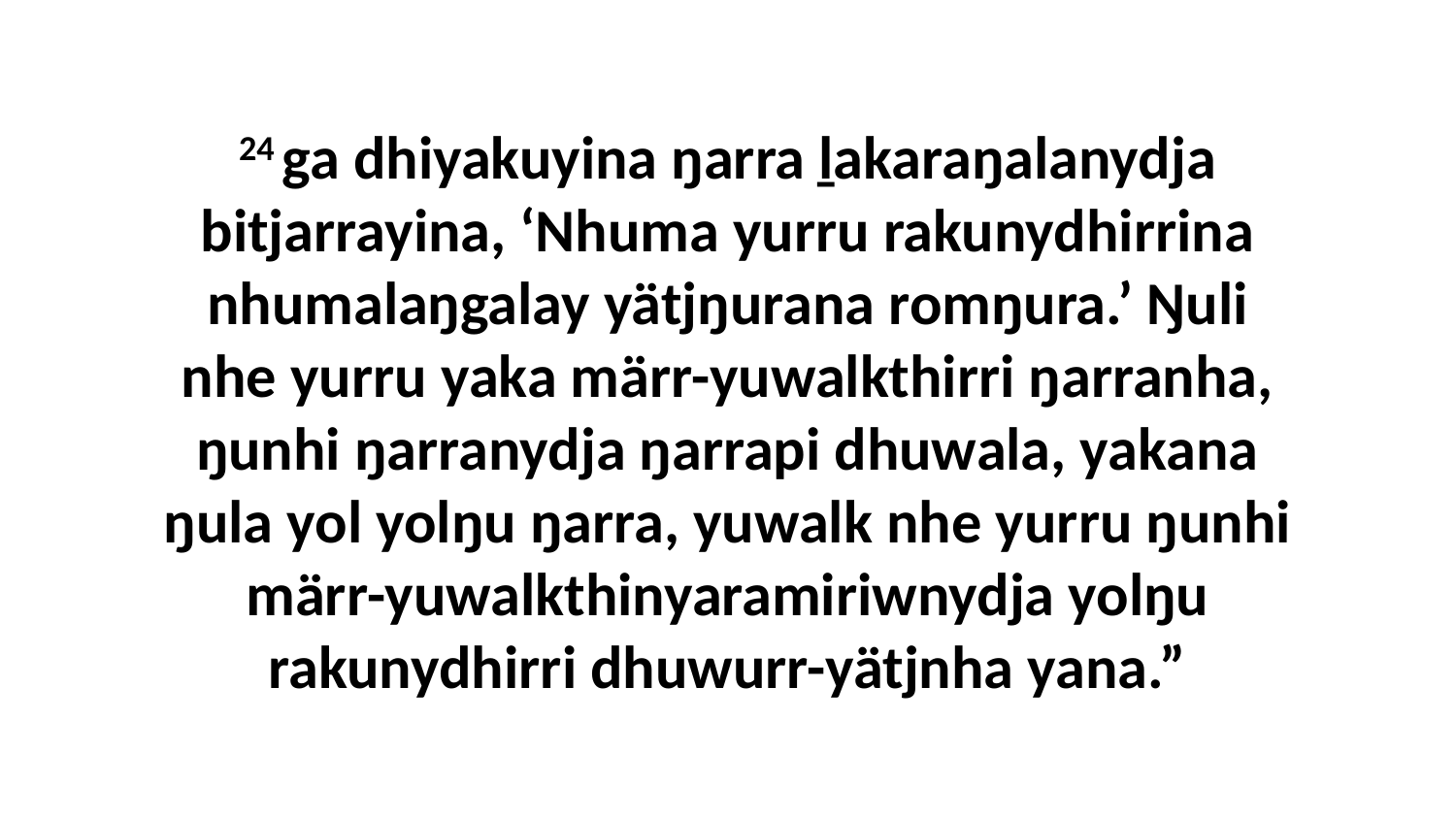

24 ga dhiyakuyina ŋarra ḻakaraŋalanydja bitjarrayina, ‘Nhuma yurru rakunydhirrina nhumalaŋgalay yätjŋurana romŋura.’ Ŋuli nhe yurru yaka märr-yuwalkthirri ŋarranha, ŋunhi ŋarranydja ŋarrapi dhuwala, yakana ŋula yol yolŋu ŋarra, yuwalk nhe yurru ŋunhi märr-yuwalkthinyaramiriwnydja yolŋu rakunydhirri dhuwurr-yätjnha yana.”